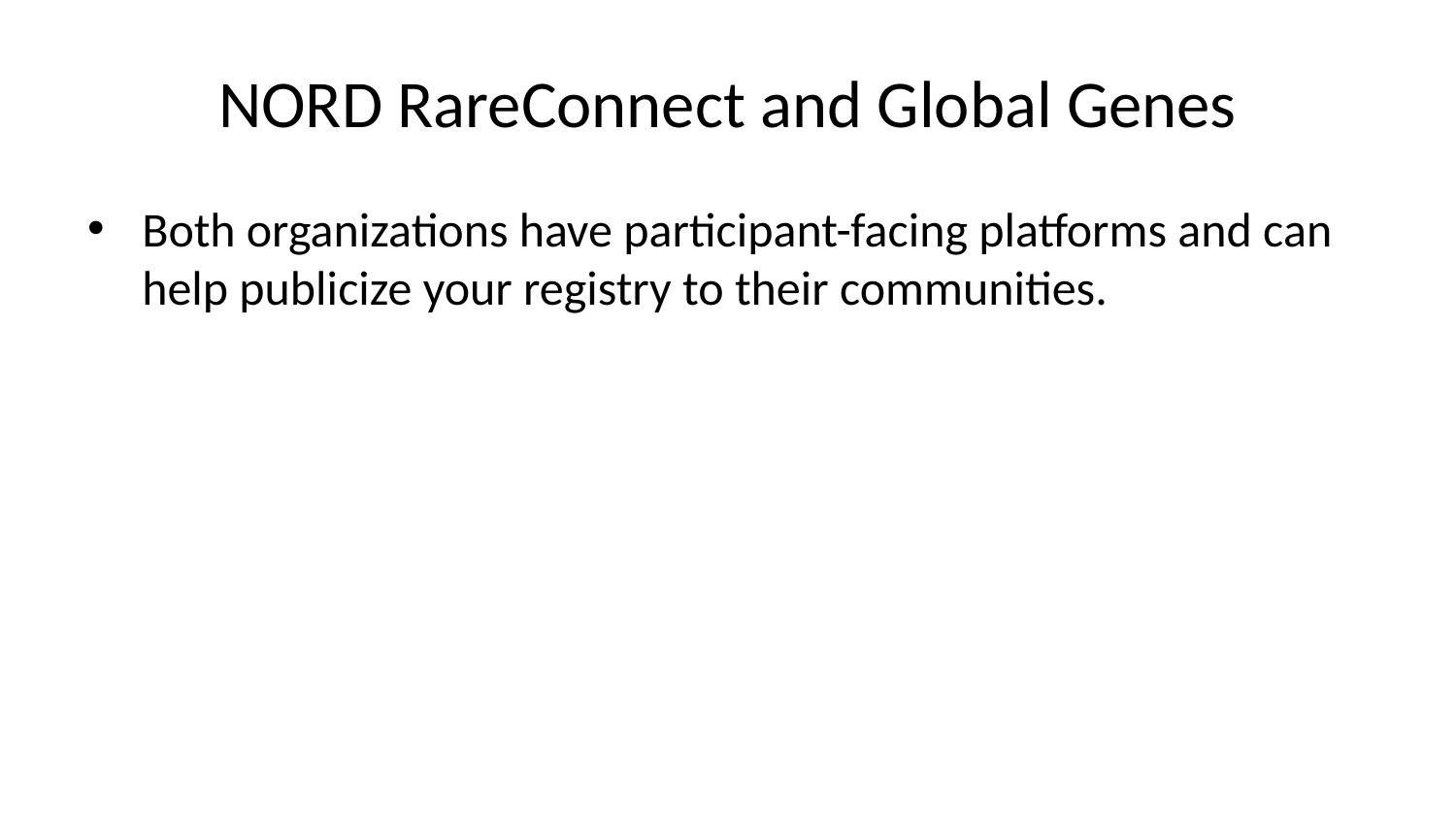

# NORD RareConnect and Global Genes
Both organizations have participant-facing platforms and can help publicize your registry to their communities.